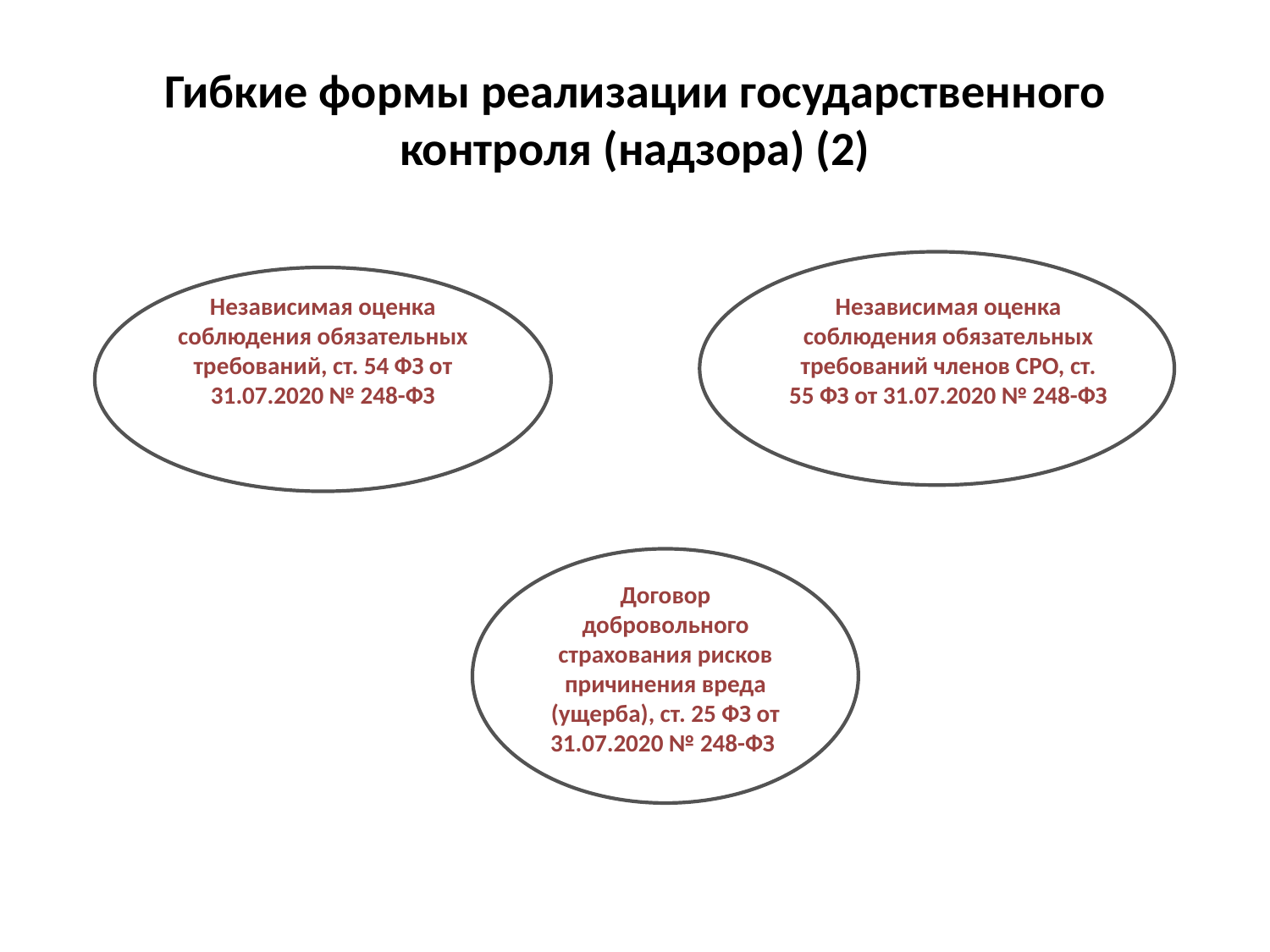

Гибкие формы реализации государственного контроля (надзора) (2)

Независимая оценка соблюдения обязательных требований членов СРО, ст. 55 ФЗ от 31.07.2020 № 248-ФЗ

Независимая оценка соблюдения обязательных требований, ст. 54 ФЗ от 31.07.2020 № 248-ФЗ

Договор добровольного
страхования рисков причинения вреда (ущерба), ст. 25 ФЗ от 31.07.2020 № 248-ФЗ